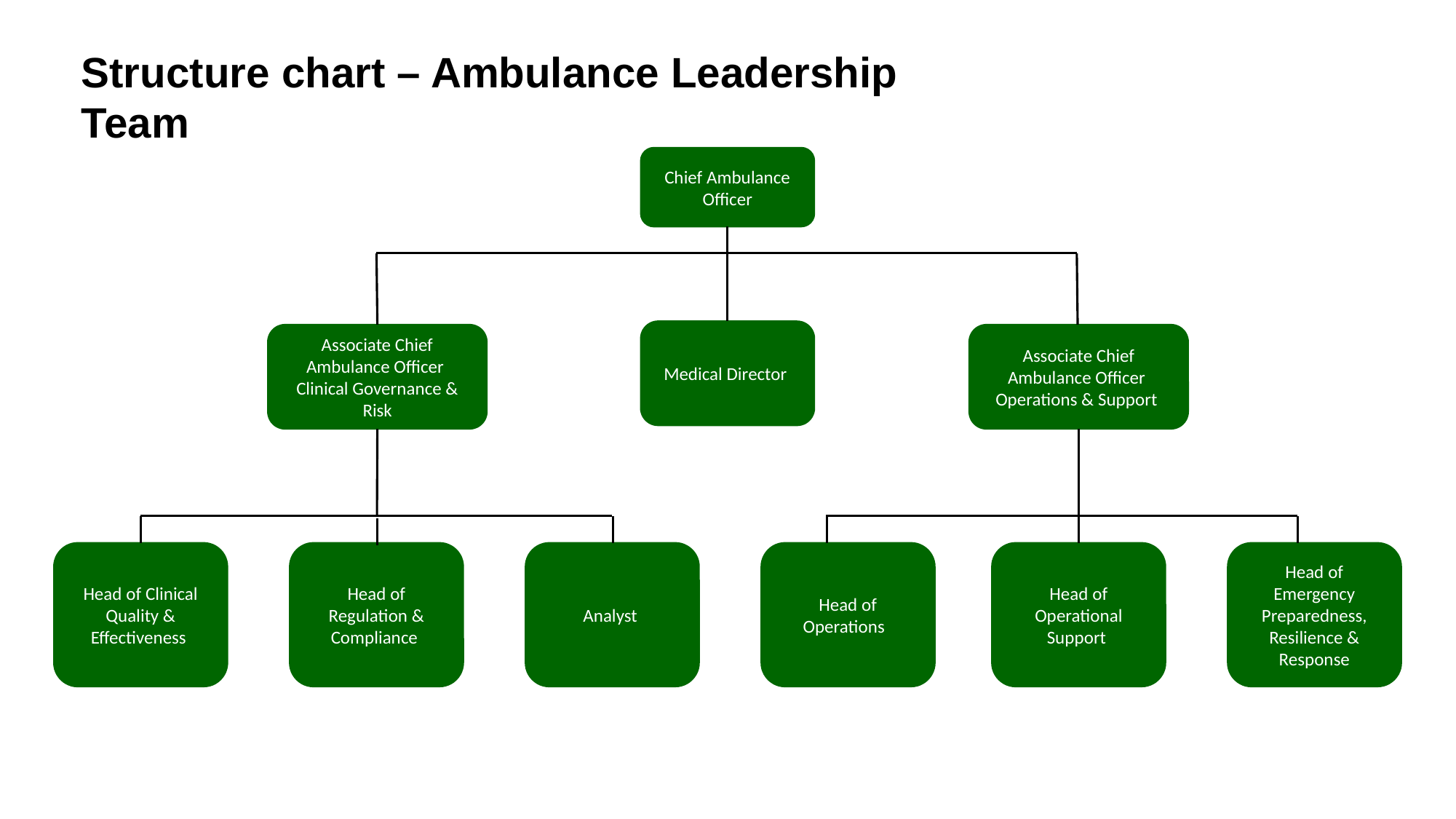

Structure chart – Ambulance Leadership Team
Chief Ambulance Officer
Medical Director
Associate Chief Ambulance Officer
Clinical Governance & Risk
Associate Chief Ambulance Officer
Operations & Support
Head of Clinical Quality & Effectiveness
Analyst
Head of Operations
Head of Emergency Preparedness, Resilience & Response
Head of Regulation & Compliance
Head of Operational Support